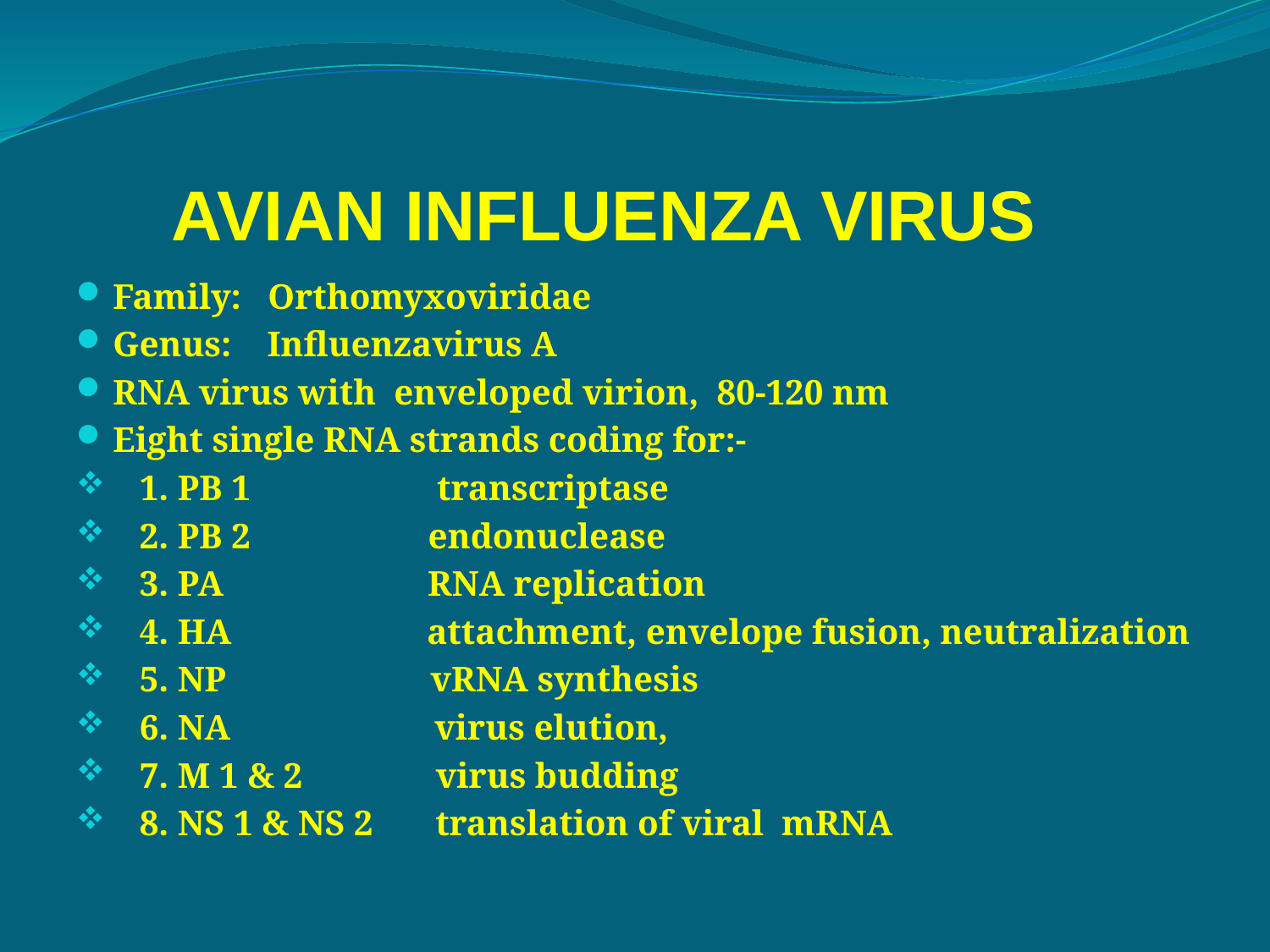

# AVIAN INFLUENZA VIRUS
Family:   Orthomyxoviridae
Genus:    Influenzavirus A
RNA virus with  enveloped virion,  80-120 nm
Eight single RNA strands coding for:-
   1. PB 1                     transcriptase
   2. PB 2                    endonuclease
   3. PA                       RNA replication
   4. HA                      attachment, envelope fusion, neutralization
   5. NP                       vRNA synthesis
   6. NA                       virus elution,
   7. M 1 & 2               virus budding
   8. NS 1 & NS 2       translation of viral  mRNA